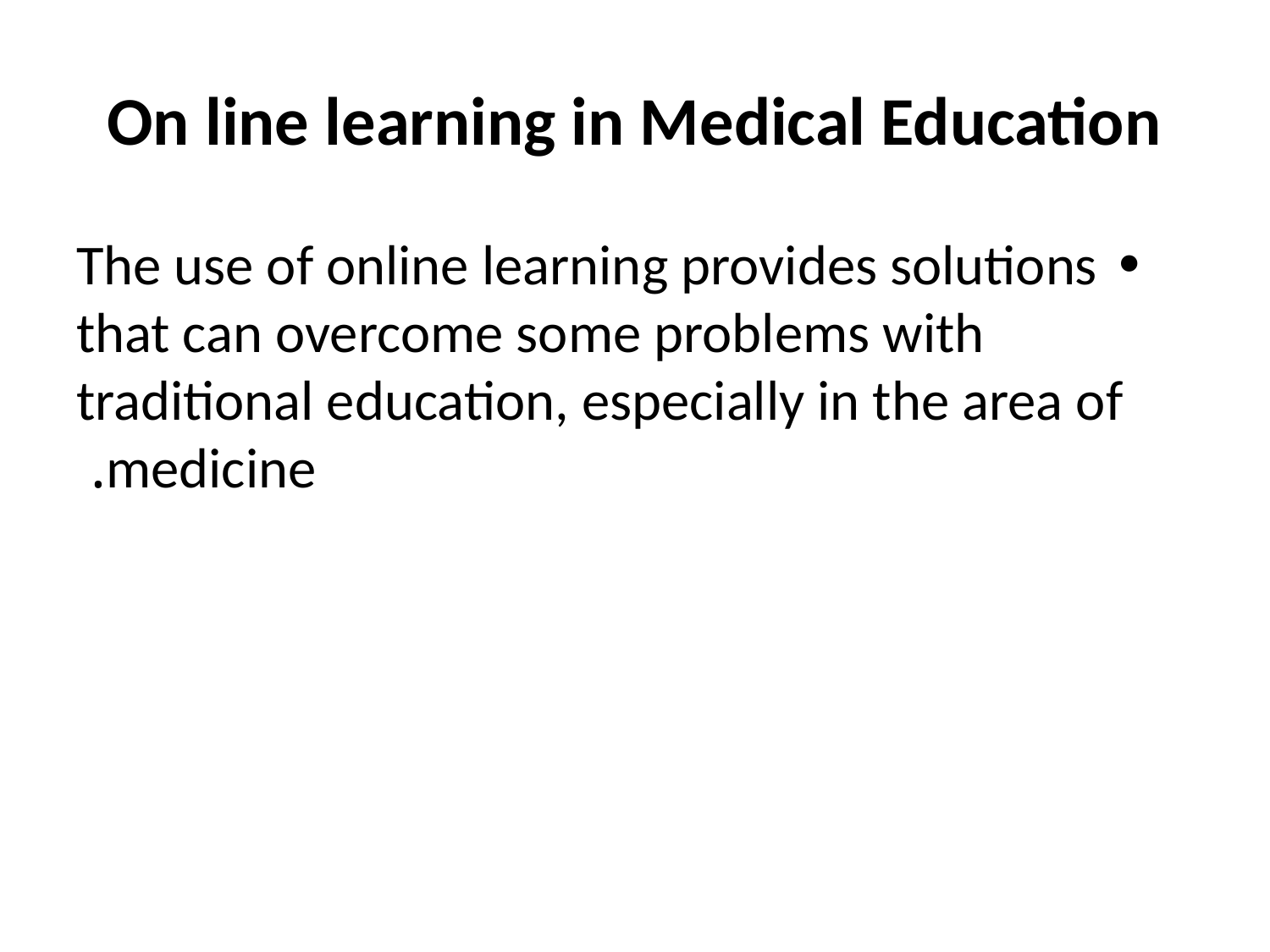

# On line learning in Medical Education
• The use of online learning provides solutions that can overcome some problems with traditional education, especially in the area of medicine.